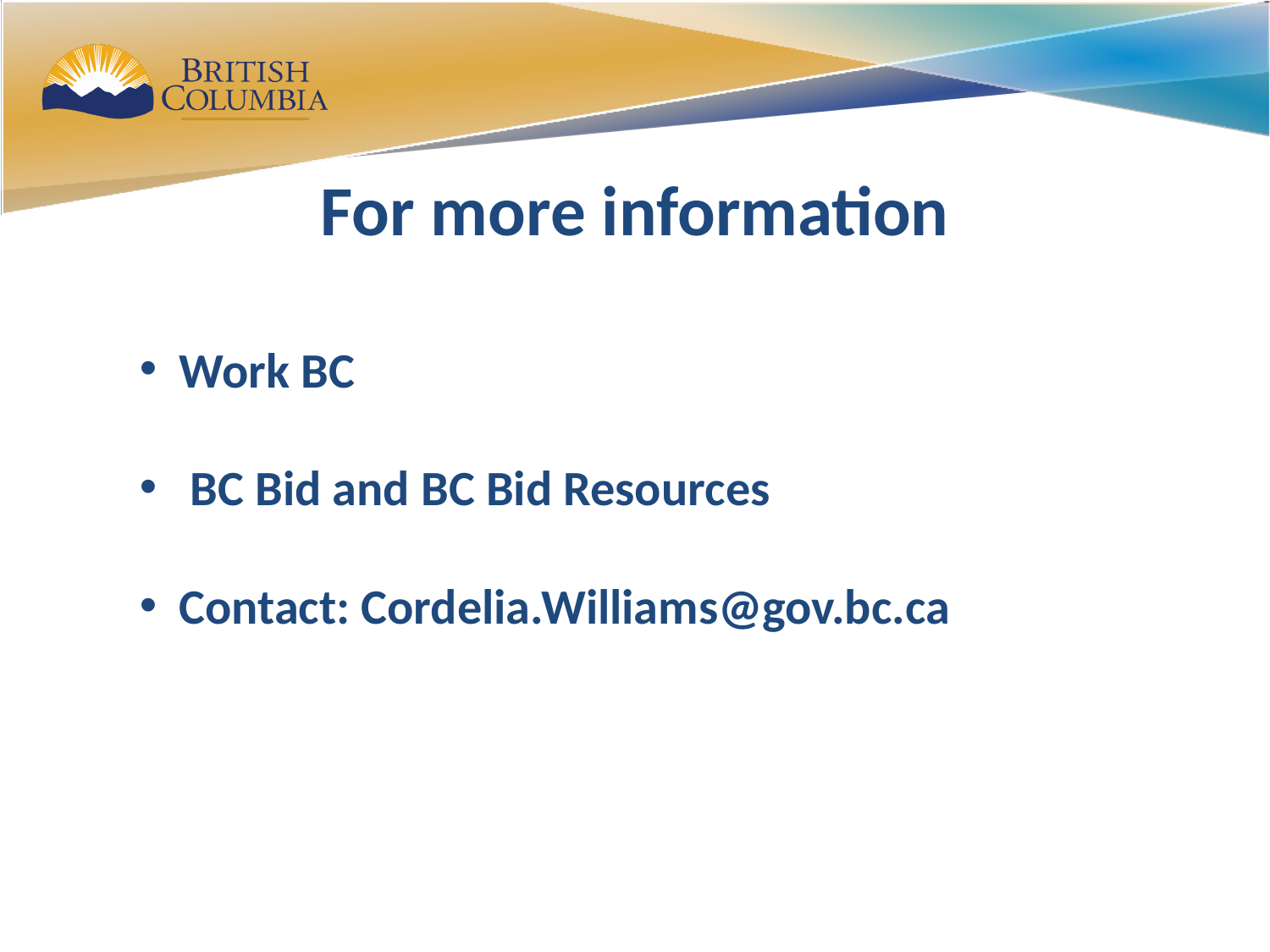

# For more information

Work BC

 BC Bid and BC Bid Resources

Contact: Cordelia.Williams@gov.bc.ca
8